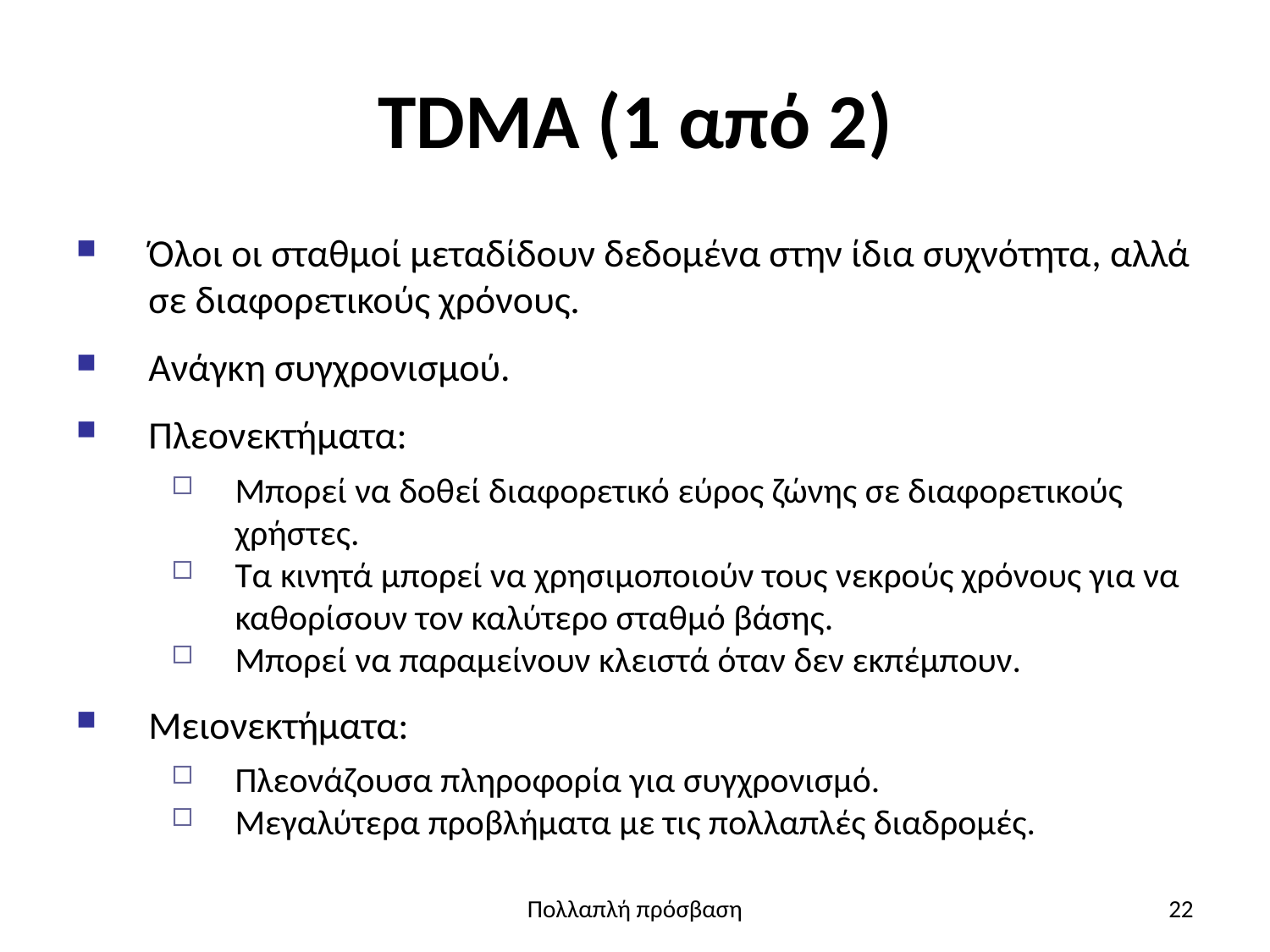

# TDMA (1 από 2)
Όλοι οι σταθμοί μεταδίδουν δεδομένα στην ίδια συχνότητα, αλλά σε διαφορετικούς χρόνους.
Ανάγκη συγχρονισμού.
Πλεονεκτήματα:
Μπορεί να δοθεί διαφορετικό εύρος ζώνης σε διαφορετικούς χρήστες.
Τα κινητά μπορεί να χρησιμοποιούν τους νεκρούς χρόνους για να καθορίσουν τον καλύτερο σταθμό βάσης.
Μπορεί να παραμείνουν κλειστά όταν δεν εκπέμπουν.
Μειονεκτήματα:
Πλεονάζουσα πληροφορία για συγχρονισμό.
Μεγαλύτερα προβλήματα με τις πολλαπλές διαδρομές.
Πολλαπλή πρόσβαση
22